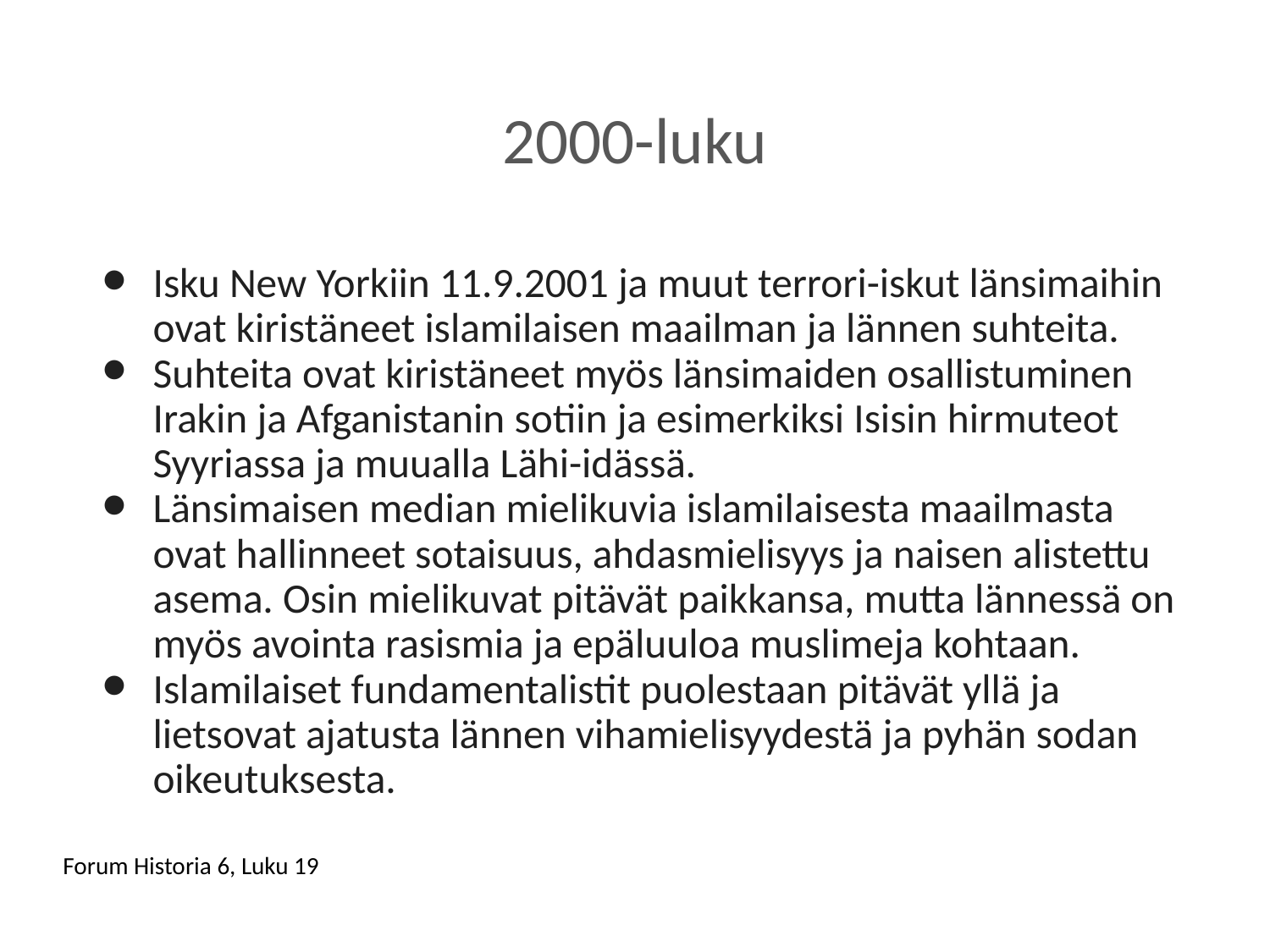

# 2000-luku
Isku New Yorkiin 11.9.2001 ja muut terrori-iskut länsimaihin ovat kiristäneet islamilaisen maailman ja lännen suhteita.
Suhteita ovat kiristäneet myös länsimaiden osallistuminen Irakin ja Afganistanin sotiin ja esimerkiksi Isisin hirmuteot Syyriassa ja muualla Lähi-idässä.
Länsimaisen median mielikuvia islamilaisesta maailmasta ovat hallinneet sotaisuus, ahdasmielisyys ja naisen alistettu asema. Osin mielikuvat pitävät paikkansa, mutta lännessä on myös avointa rasismia ja epäluuloa muslimeja kohtaan.
Islamilaiset fundamentalistit puolestaan pitävät yllä ja lietsovat ajatusta lännen vihamielisyydestä ja pyhän sodan oikeutuksesta.